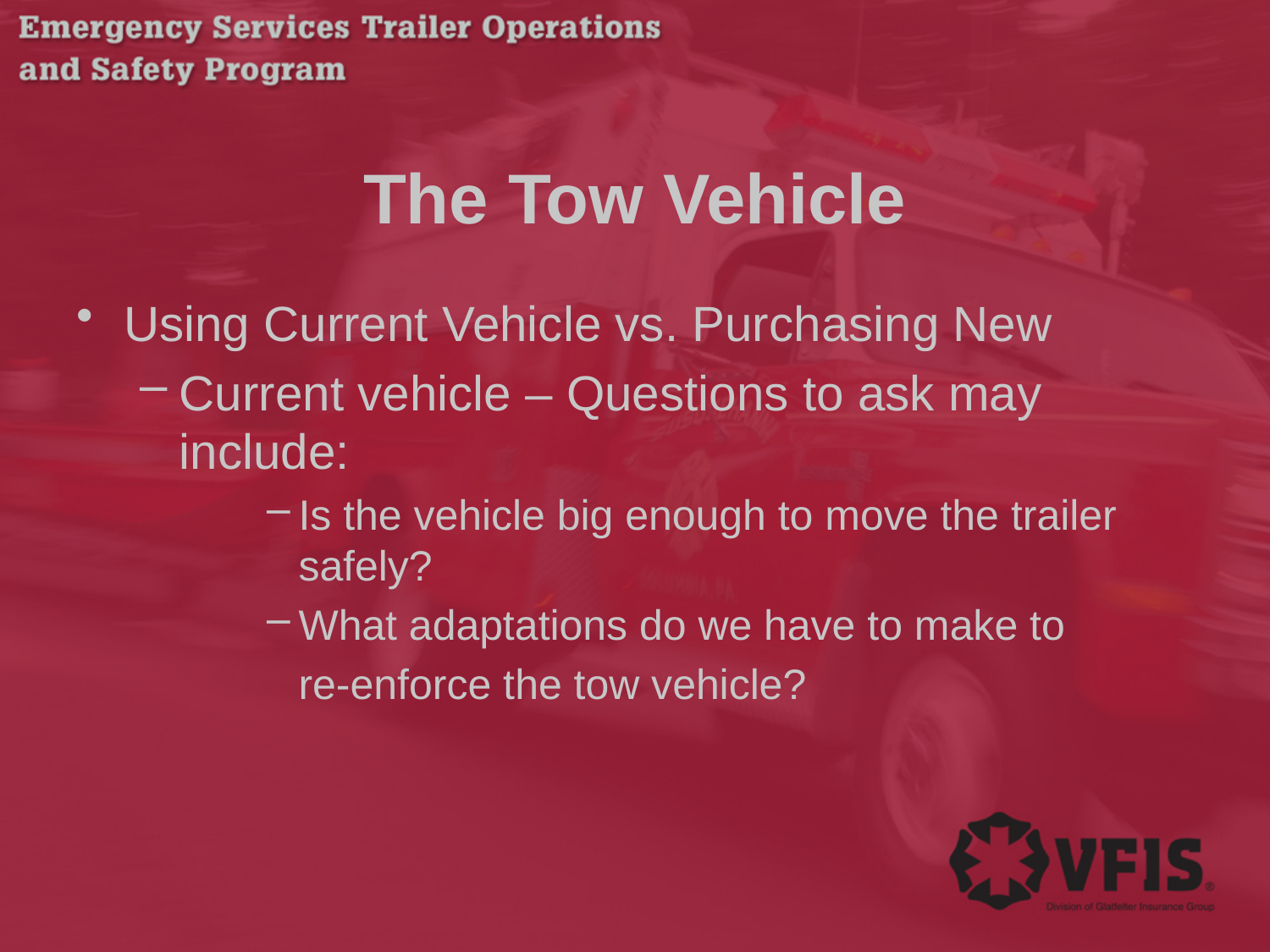

# The Tow Vehicle
Using Current Vehicle vs. Purchasing New
Current vehicle – Questions to ask may include:
Is the vehicle big enough to move the trailer safely?
What adaptations do we have to make to
	re-enforce the tow vehicle?